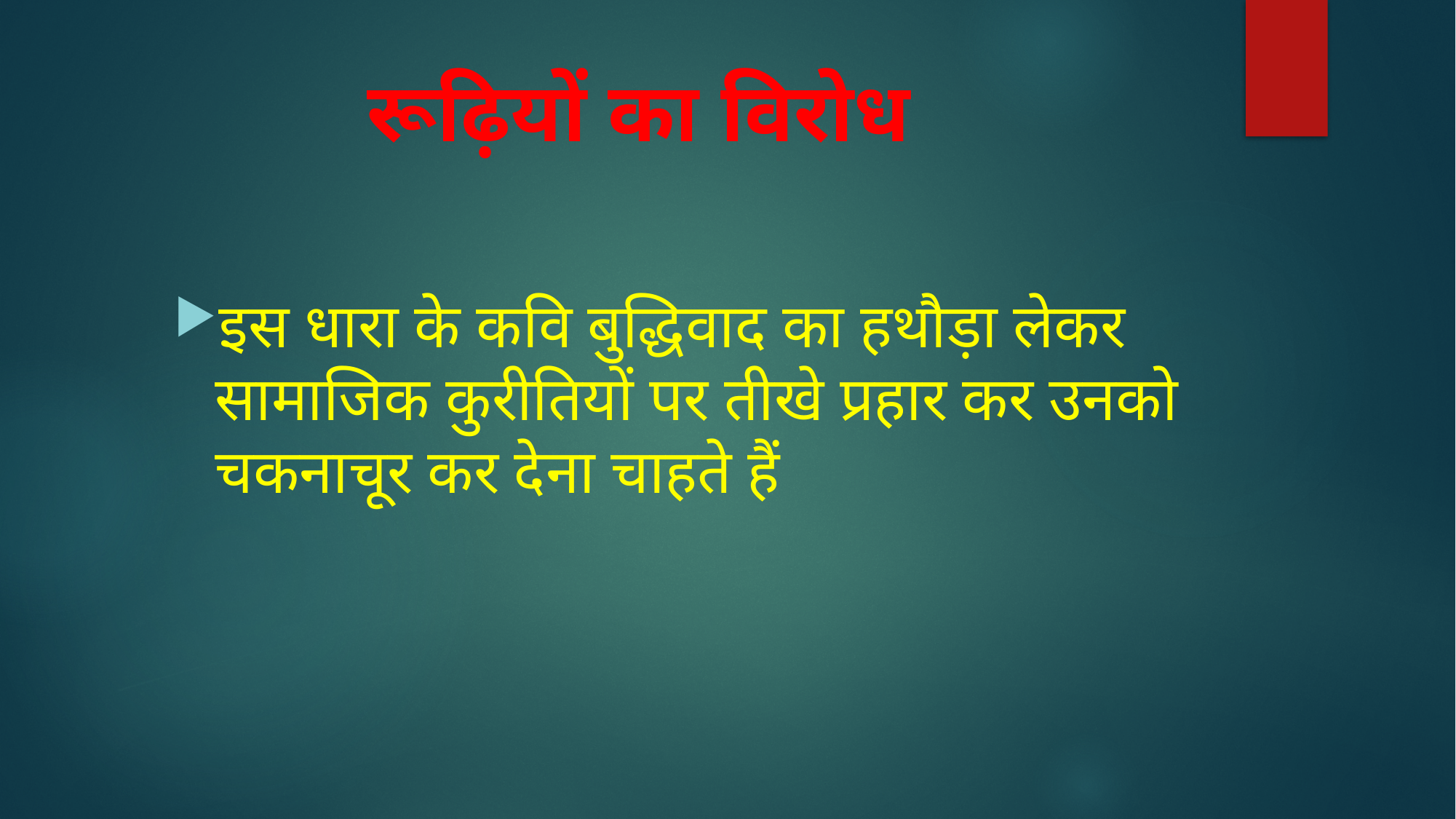

# रूढ़ियों का विरोध
इस धारा के कवि बुद्धिवाद का हथौड़ा लेकर सामाजिक कुरीतियों पर तीखे प्रहार कर उनको चकनाचूर कर देना चाहते हैं